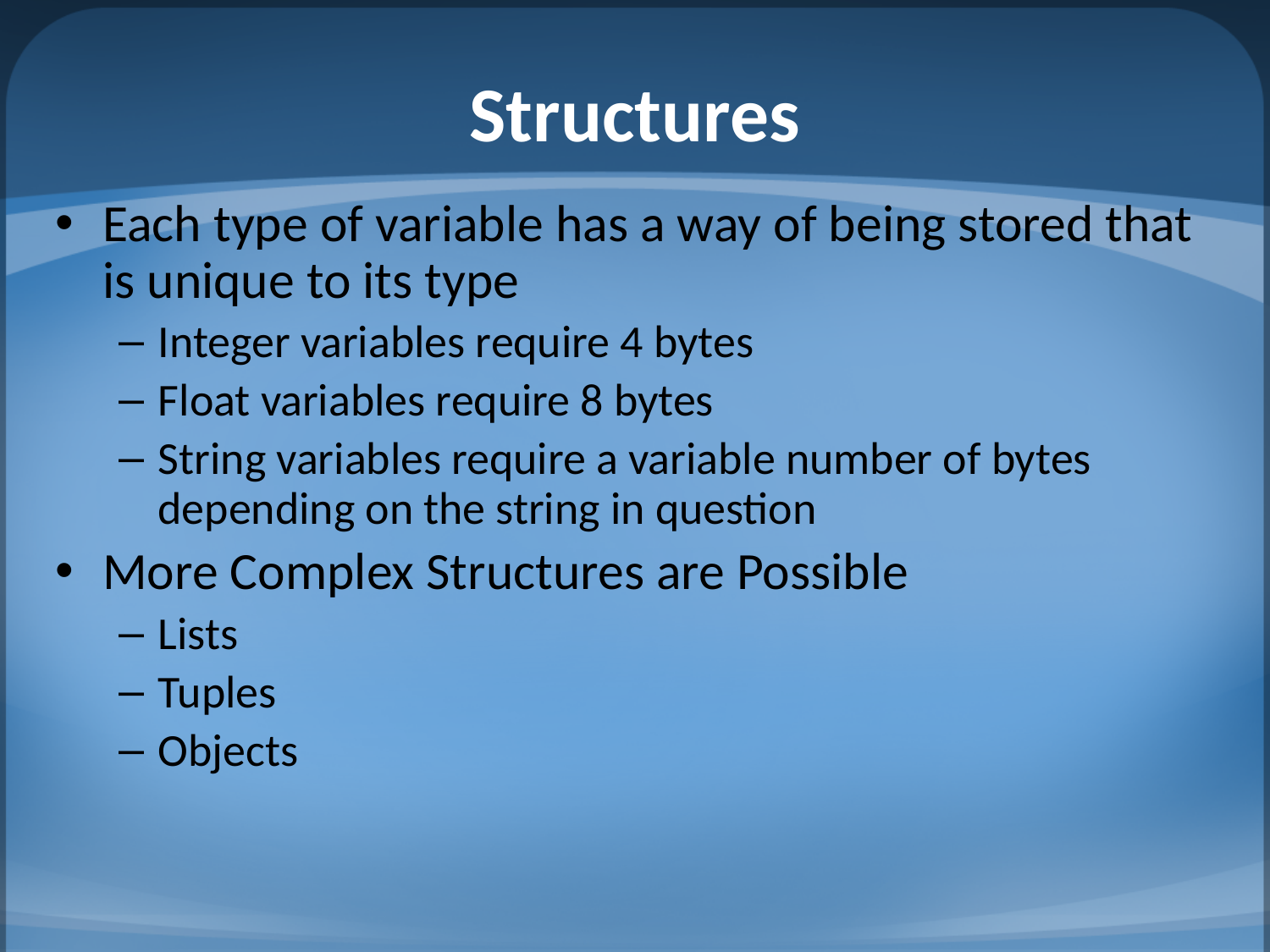

# Structures
Each type of variable has a way of being stored that is unique to its type
Integer variables require 4 bytes
Float variables require 8 bytes
String variables require a variable number of bytes depending on the string in question
More Complex Structures are Possible
Lists
Tuples
Objects